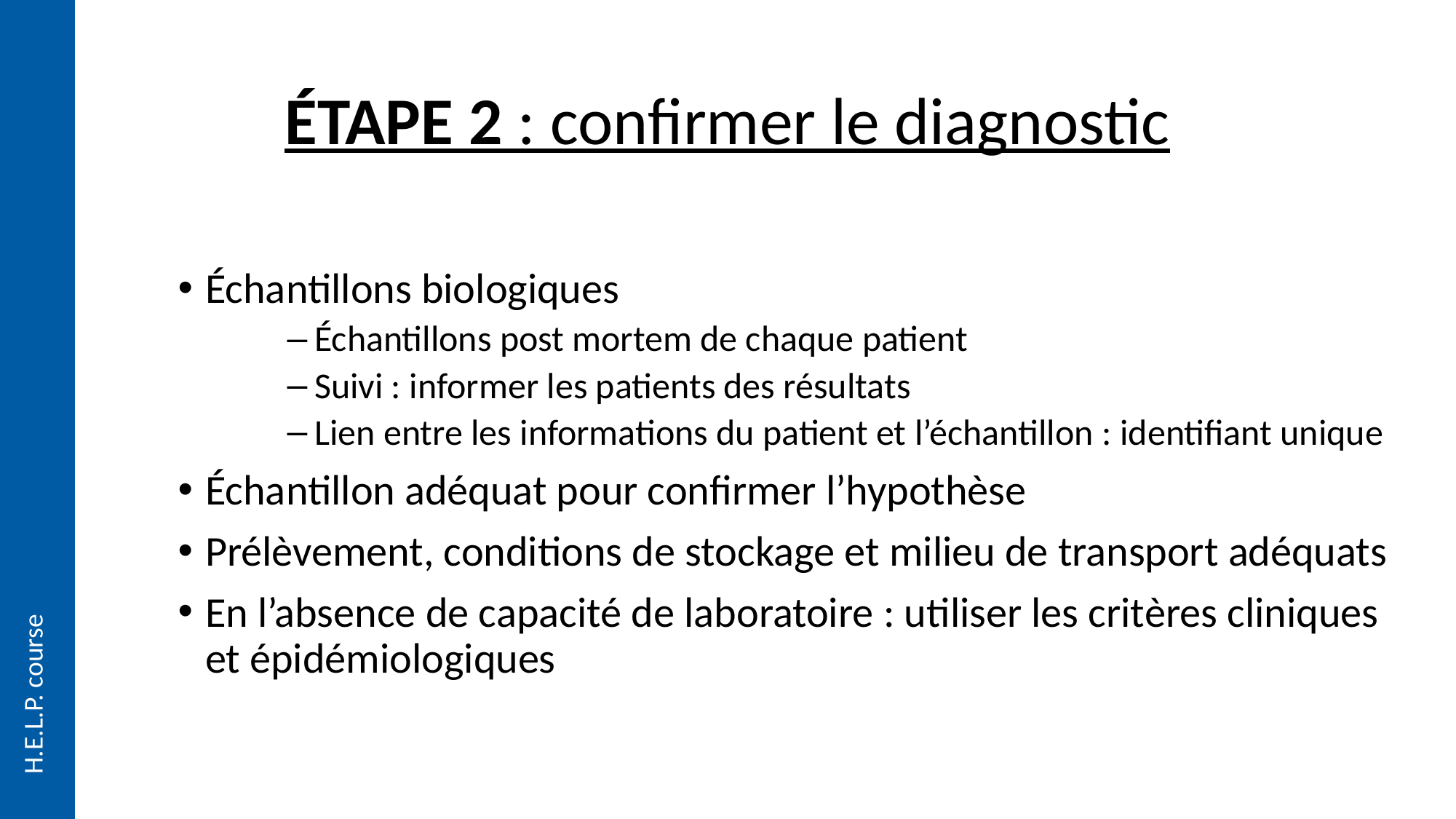

# ÉTAPE 2 : confirmer le diagnostic
Échantillons biologiques
Échantillons post mortem de chaque patient
Suivi : informer les patients des résultats
Lien entre les informations du patient et l’échantillon : identifiant unique
Échantillon adéquat pour confirmer l’hypothèse
Prélèvement, conditions de stockage et milieu de transport adéquats
En l’absence de capacité de laboratoire : utiliser les critères cliniques et épidémiologiques